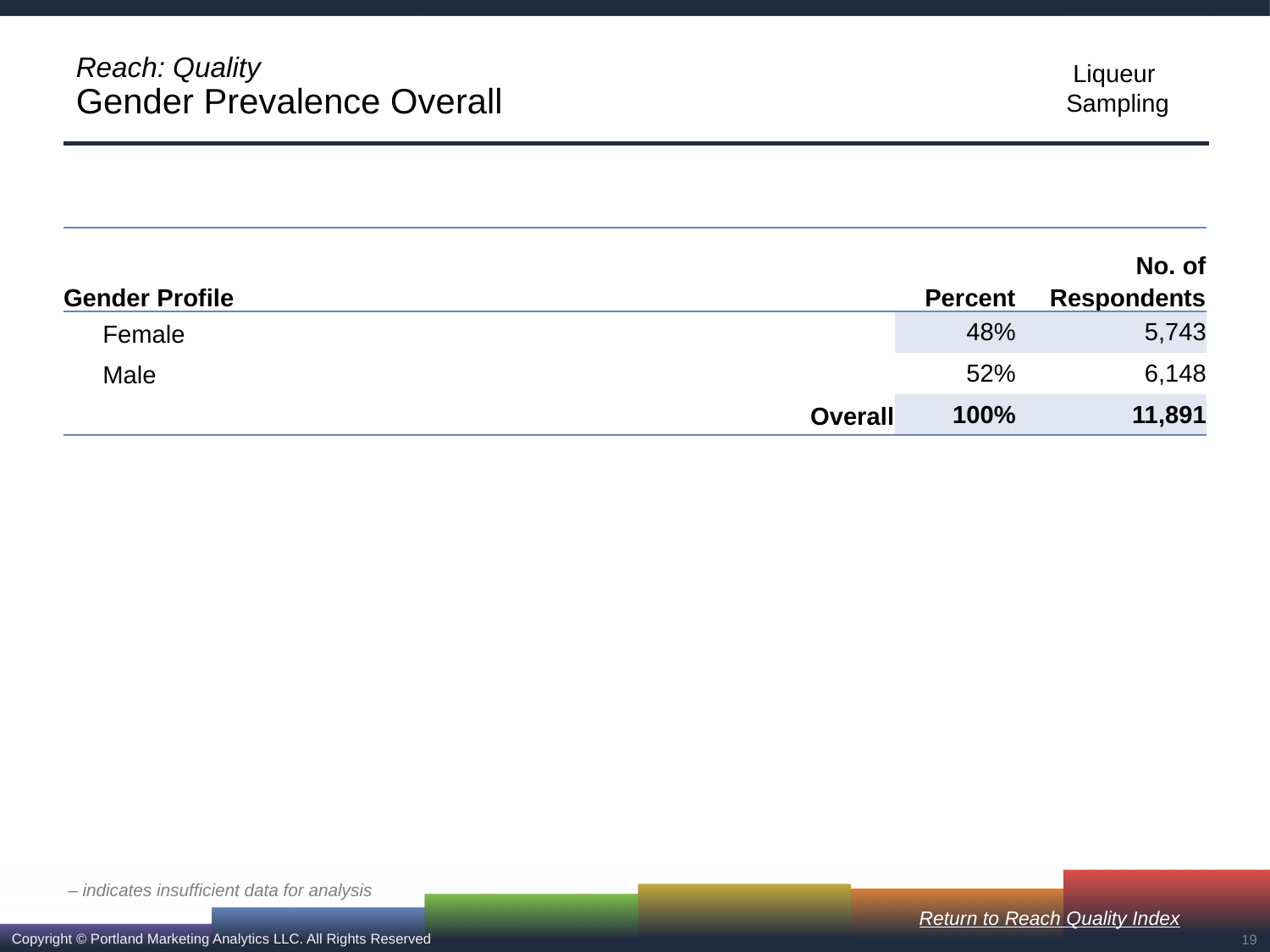

# Reach: Quality Gender Prevalence Overall
| Gender Profile | Percent | No. of Respondents |
| --- | --- | --- |
| Female | 48% | 5,743 |
| Male | 52% | 6,148 |
| Overall | 100% | 11,891 |
– indicates insufficient data for analysis
Return to Reach Quality Index
19